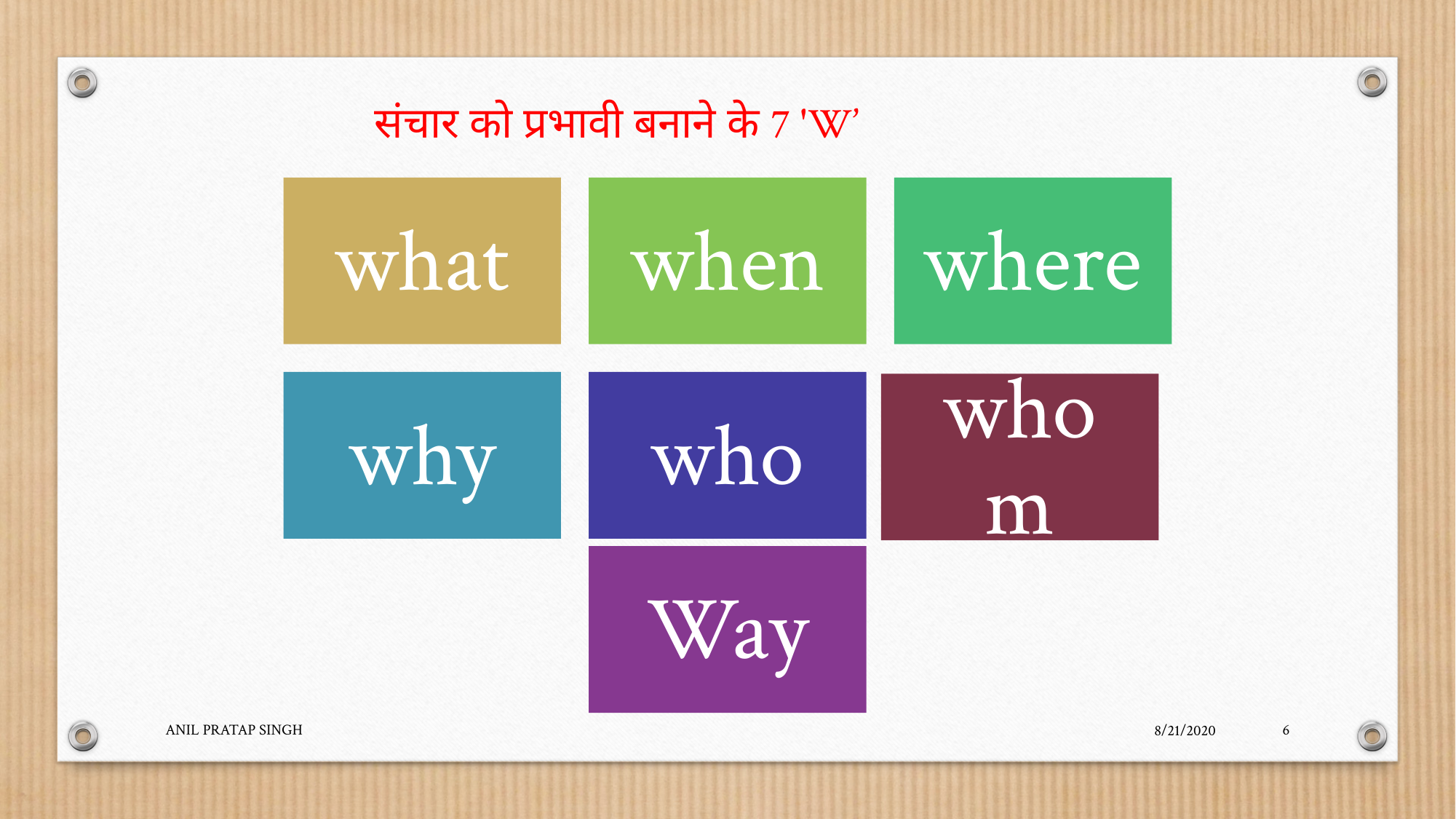

संचार को प्रभावी बनाने के 7 'W’
what
when
where
why
who
Way
whom
ANIL PRATAP SINGH
8/21/2020
6